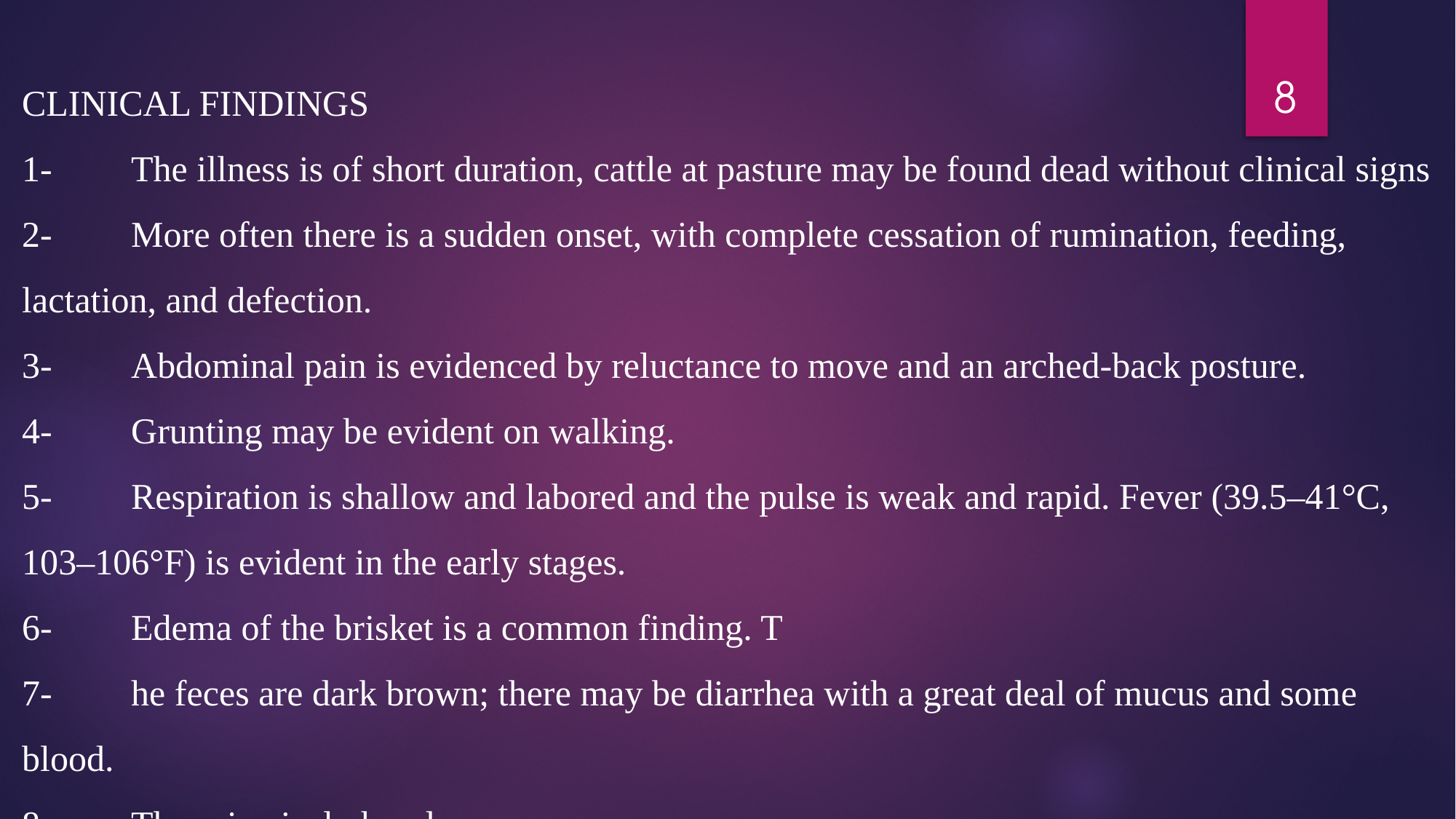

8
CLINICAL FINDINGS
1-	The illness is of short duration, cattle at pasture may be found dead without clinical signs
2-	More often there is a sudden onset, with complete cessation of rumination, feeding, lactation, and defection.
3-	Abdominal pain is evidenced by reluctance to move and an arched-back posture.
4-	Grunting may be evident on walking.
5-	Respiration is shallow and labored and the pulse is weak and rapid. Fever (39.5–41°C, 103–106°F) is evident in the early stages.
6-	Edema of the brisket is a common finding. T
7-	he feces are dark brown; there may be diarrhea with a great deal of mucus and some blood.
8-	The urine is dark red.